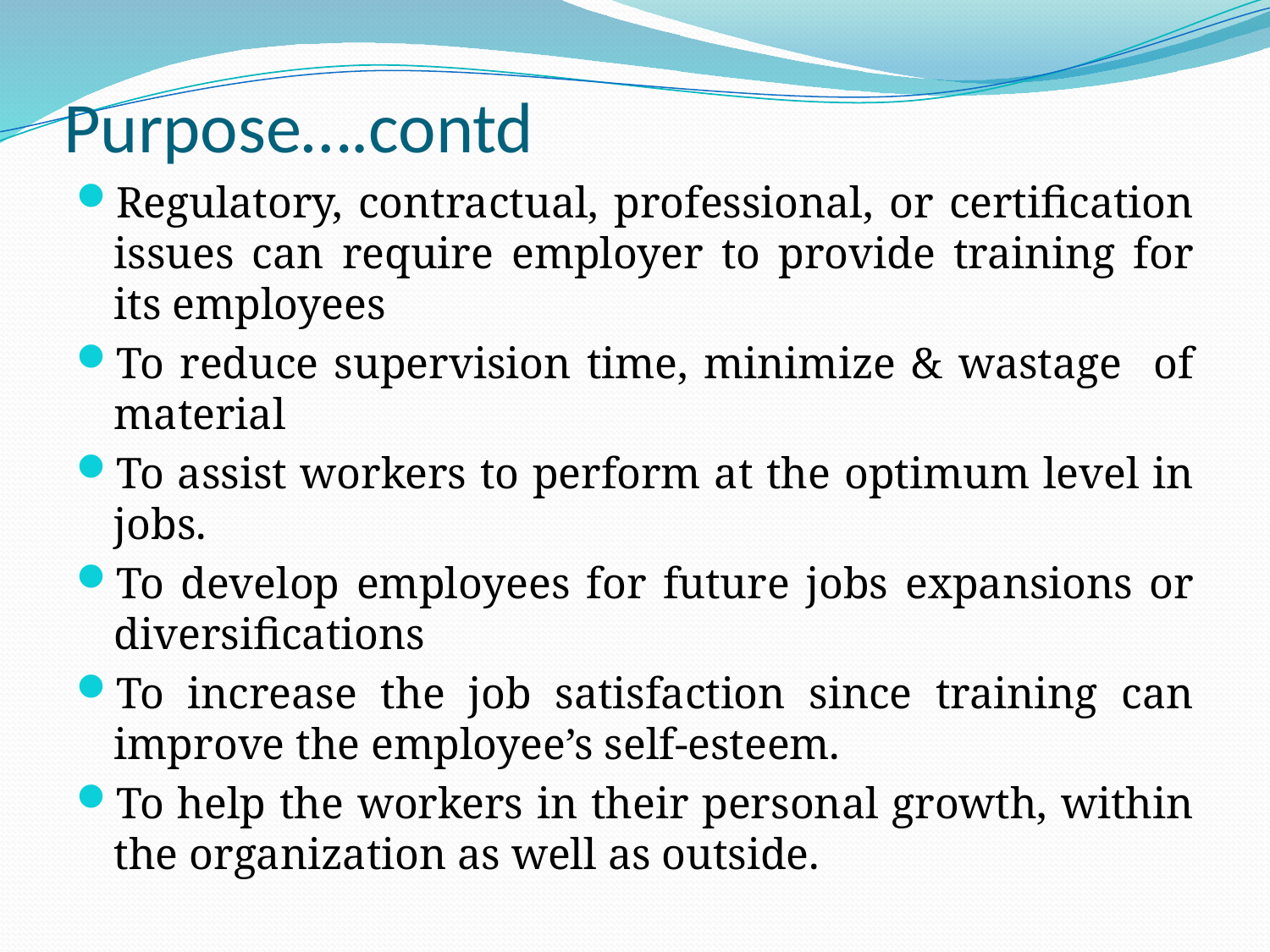

# Purpose….contd
Regulatory, contractual, professional, or certification issues can require employer to provide training for its employees
To reduce supervision time, minimize & wastage  of material
To assist workers to perform at the optimum level in jobs.
To develop employees for future jobs expansions or diversifications
To increase the job satisfaction since training can improve the employee’s self-esteem.
To help the workers in their personal growth, within the organization as well as outside.